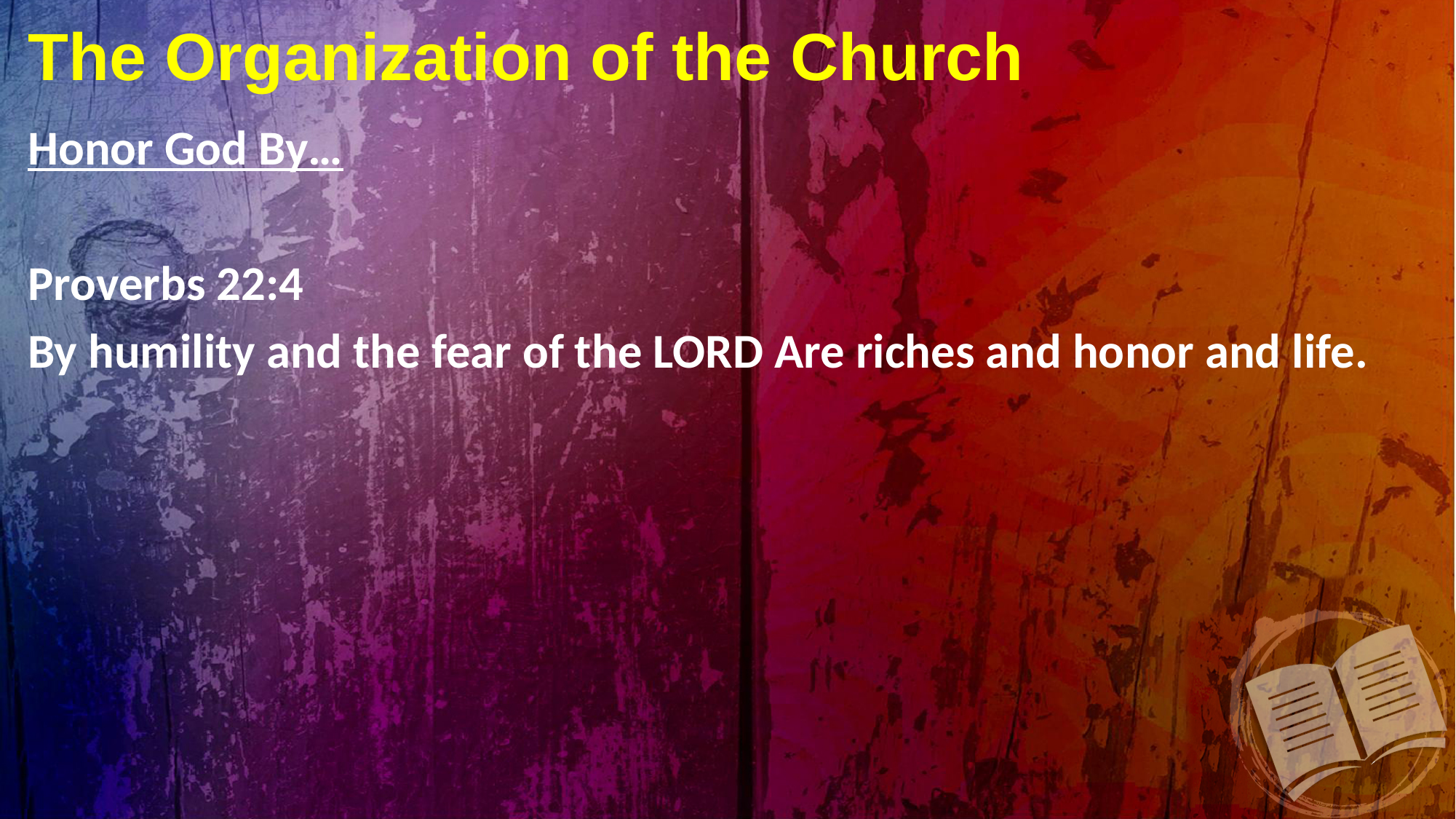

# The Organization of the Church
Honor God By…

Proverbs 22:4
By humility and the fear of the LORD Are riches and honor and life.